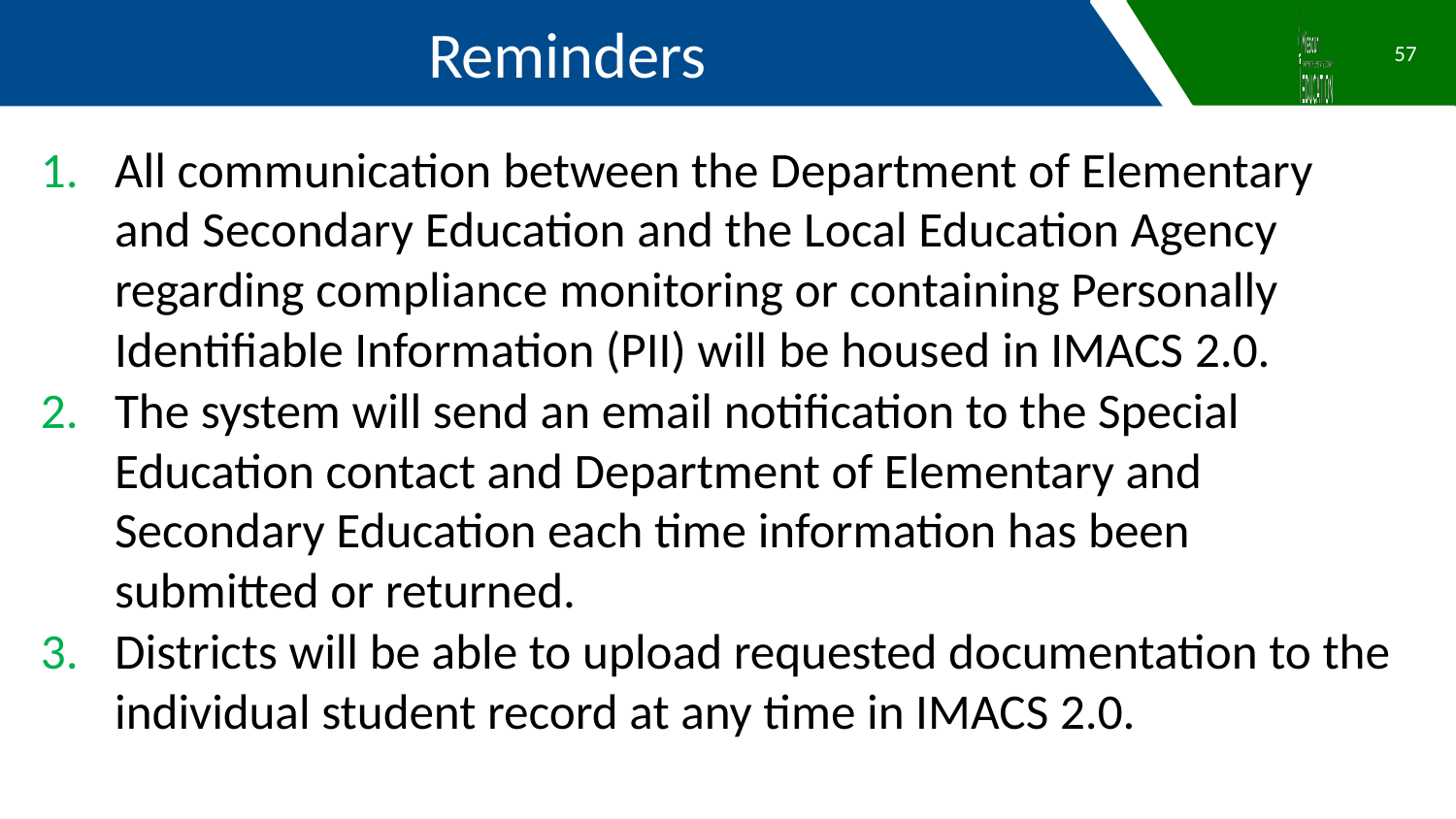

Reminders
57
All communication between the Department of Elementary and Secondary Education and the Local Education Agency regarding compliance monitoring or containing Personally Identifiable Information (PII) will be housed in IMACS 2.0.
The system will send an email notification to the Special Education contact and Department of Elementary and Secondary Education each time information has been submitted or returned.
Districts will be able to upload requested documentation to the individual student record at any time in IMACS 2.0.